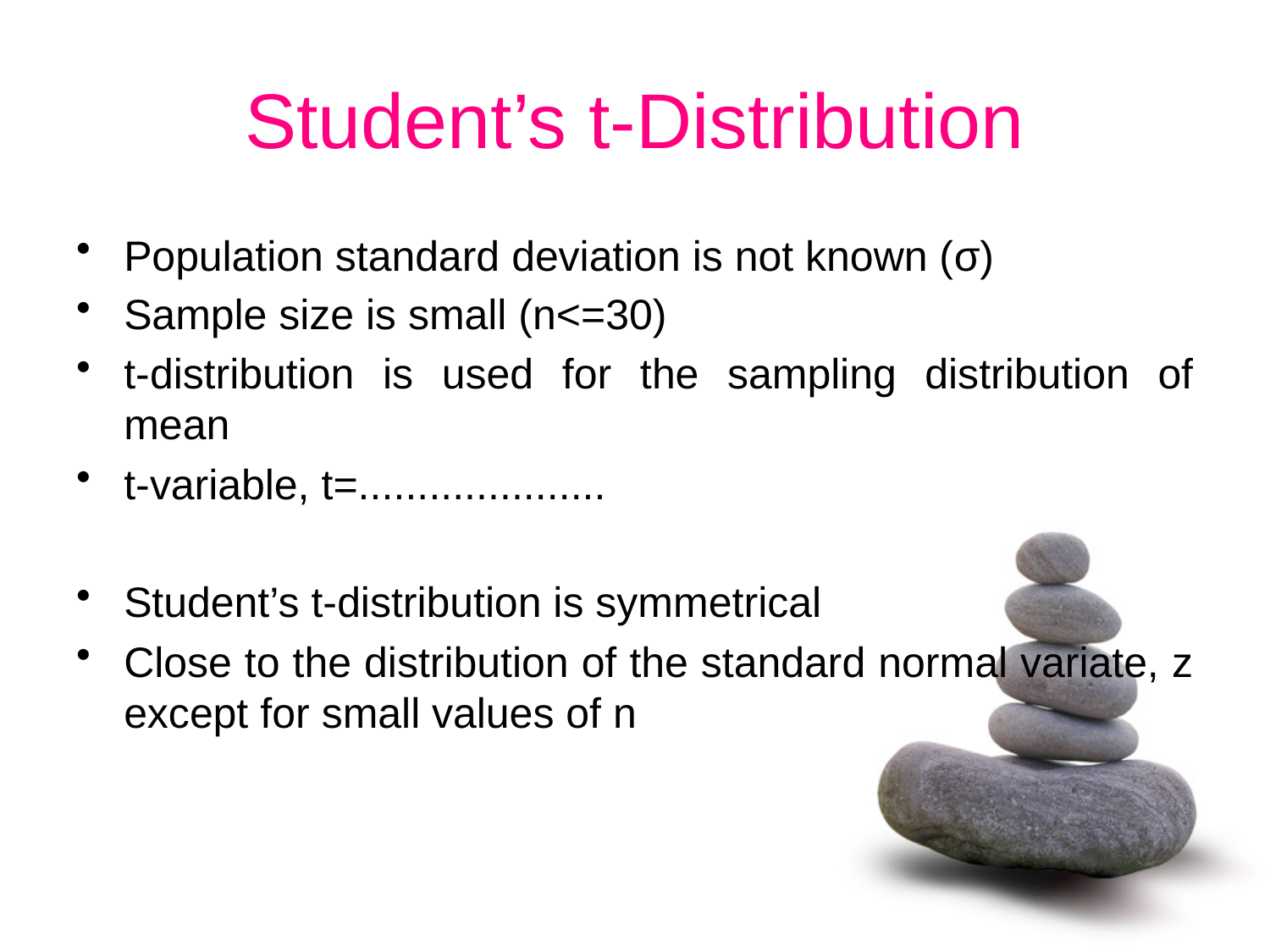

# Student’s t-Distribution
Population standard deviation is not known (σ)
Sample size is small (n<=30)
t-distribution is used for the sampling distribution of mean
t-variable, t=.....................

Student’s t-distribution is symmetrical
Close to the distribution of the standard normal variate, z except for small values of n